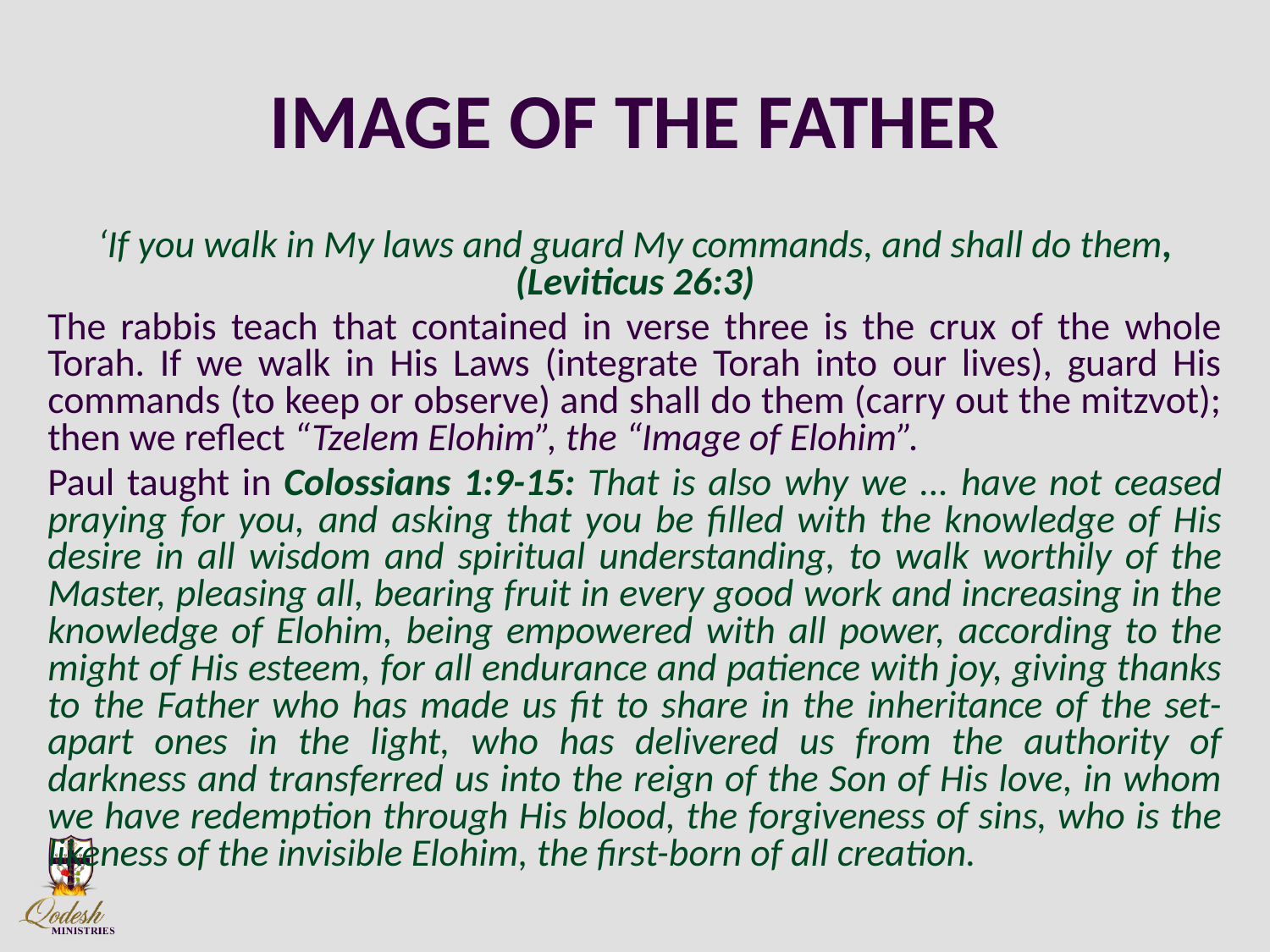

# IMAGE OF THE FATHER
‘If you walk in My laws and guard My commands, and shall do them, (Leviticus 26:3)
The rabbis teach that contained in verse three is the crux of the whole Torah. If we walk in His Laws (integrate Torah into our lives), guard His commands (to keep or observe) and shall do them (carry out the mitzvot); then we reflect “Tzelem Elohim”, the “Image of Elohim”.
Paul taught in Colossians 1:9-15: That is also why we ... have not ceased praying for you, and asking that you be filled with the knowledge of His desire in all wisdom and spiritual understanding, to walk worthily of the Master, pleasing all, bearing fruit in every good work and increasing in the knowledge of Elohim, being empowered with all power, according to the might of His esteem, for all endurance and patience with joy, giving thanks to the Father who has made us fit to share in the inheritance of the set-apart ones in the light, who has delivered us from the authority of darkness and transferred us into the reign of the Son of His love, in whom we have redemption through His blood, the forgiveness of sins, who is the likeness of the invisible Elohim, the first-born of all creation.